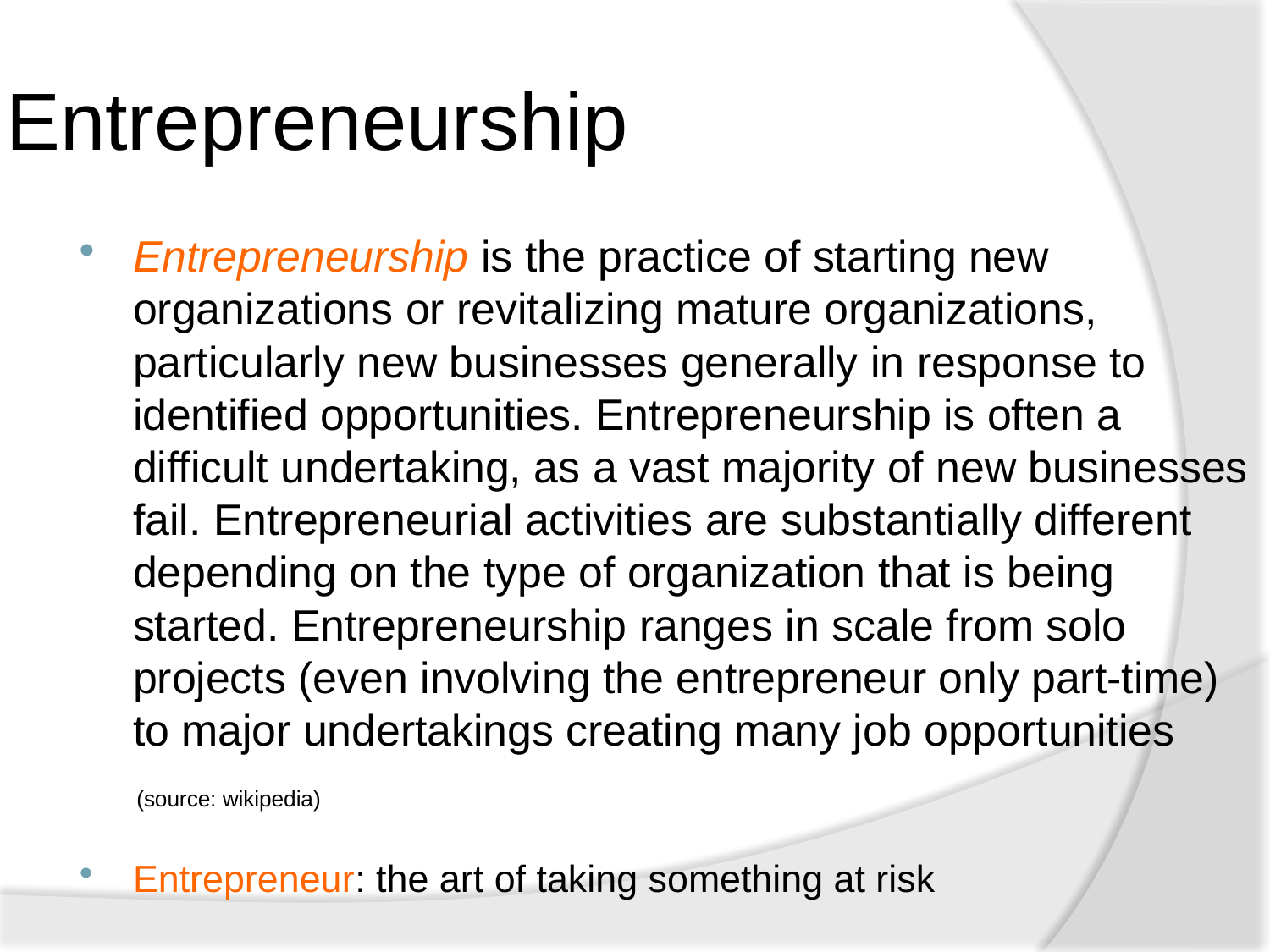

Entrepreneurship
Entrepreneurship is the practice of starting new organizations or revitalizing mature organizations, particularly new businesses generally in response to identified opportunities. Entrepreneurship is often a difficult undertaking, as a vast majority of new businesses fail. Entrepreneurial activities are substantially different depending on the type of organization that is being started. Entrepreneurship ranges in scale from solo projects (even involving the entrepreneur only part-time) to major undertakings creating many job opportunities
 (source: wikipedia)

Entrepreneur: the art of taking something at risk